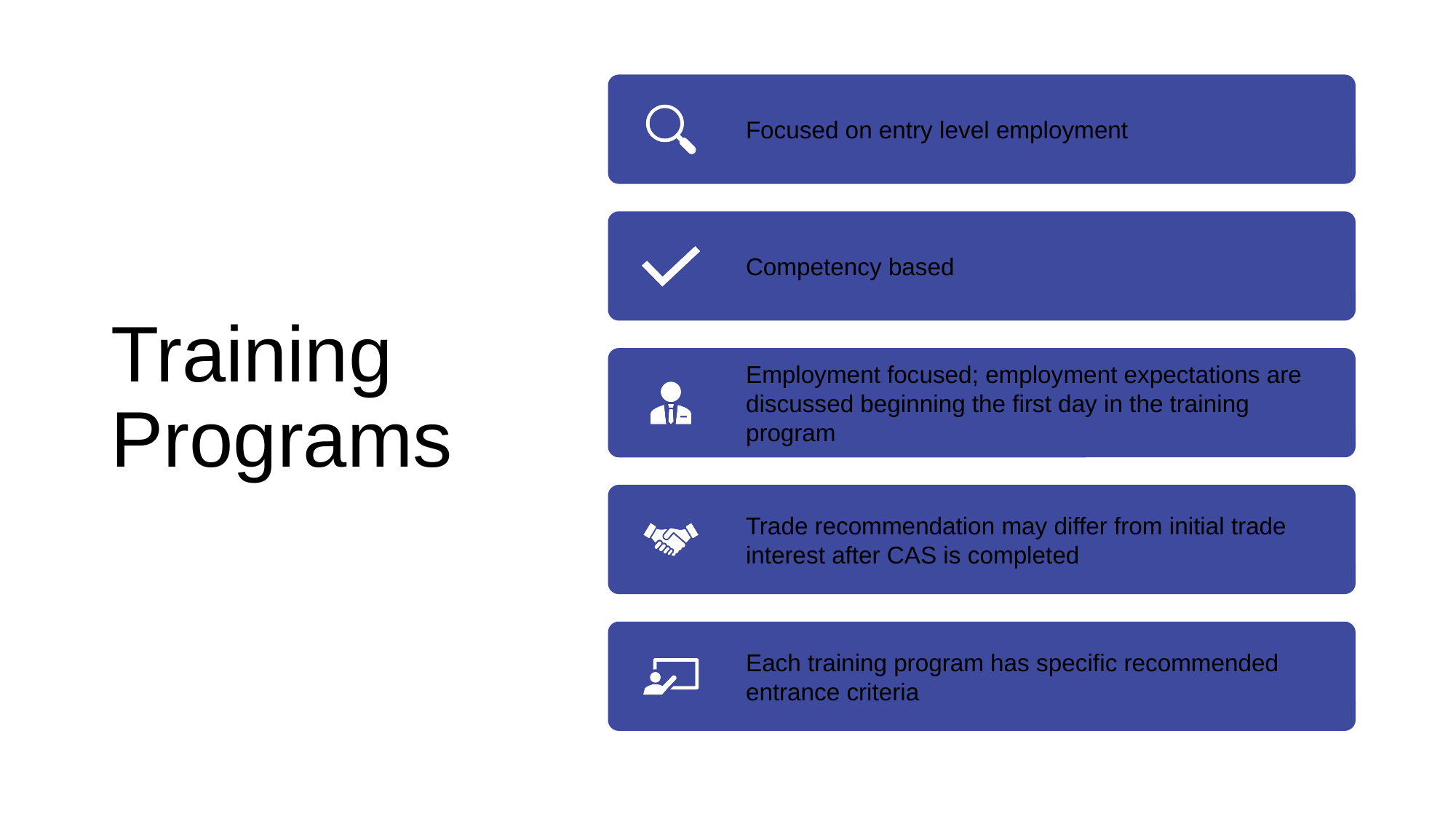

# Training Programs
Focused on entry level employment
Competency based
Employment focused; employment expectations are discussed beginning the first day in the training program
Trade recommendation may differ from initial trade interest after CAS is completed
Each training program has specific recommended entrance criteria